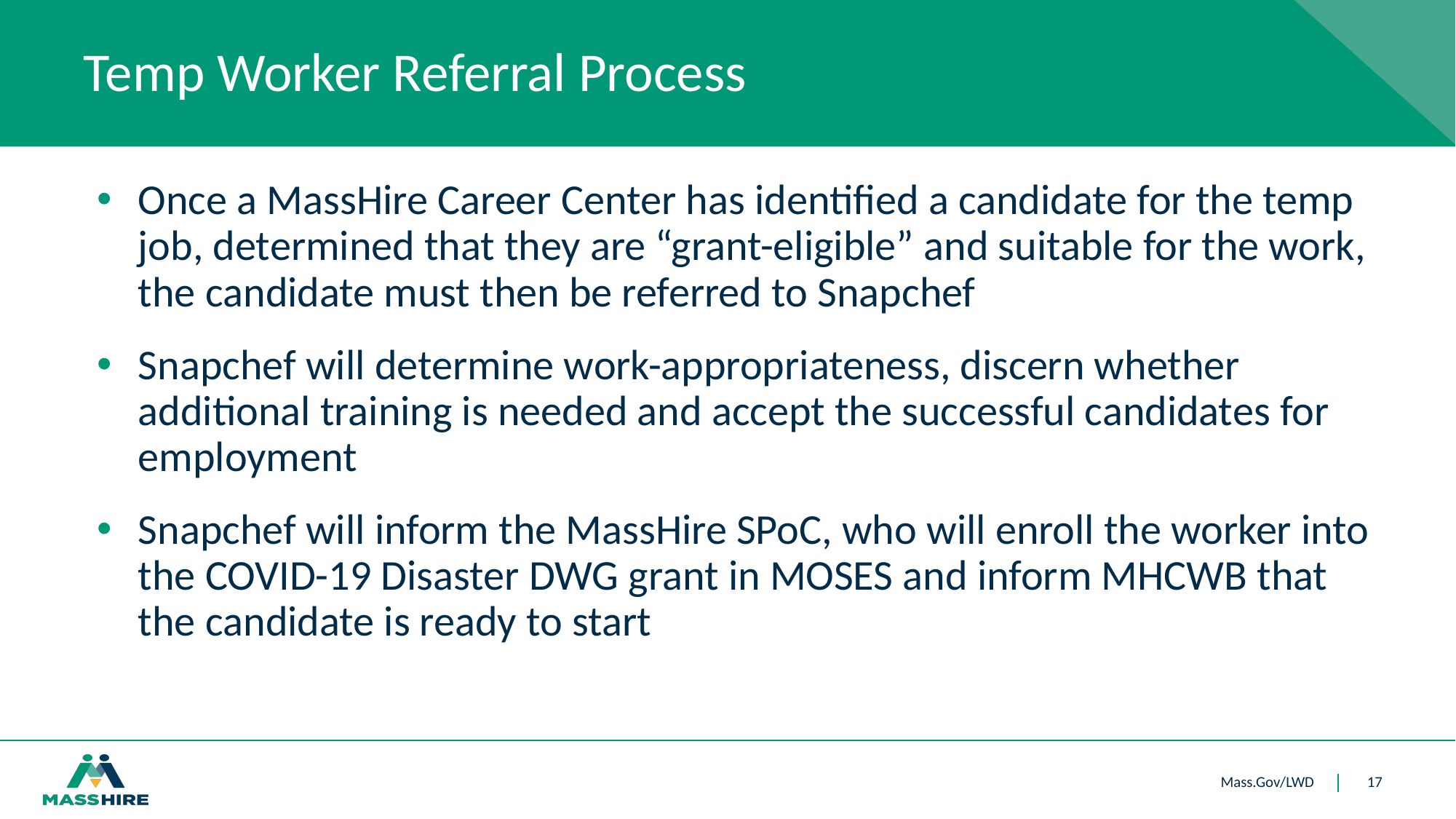

# Temp Worker Referral Process
Once a MassHire Career Center has identified a candidate for the temp job, determined that they are “grant-eligible” and suitable for the work, the candidate must then be referred to Snapchef
Snapchef will determine work-appropriateness, discern whether additional training is needed and accept the successful candidates for employment
Snapchef will inform the MassHire SPoC, who will enroll the worker into the COVID-19 Disaster DWG grant in MOSES and inform MHCWB that the candidate is ready to start

17